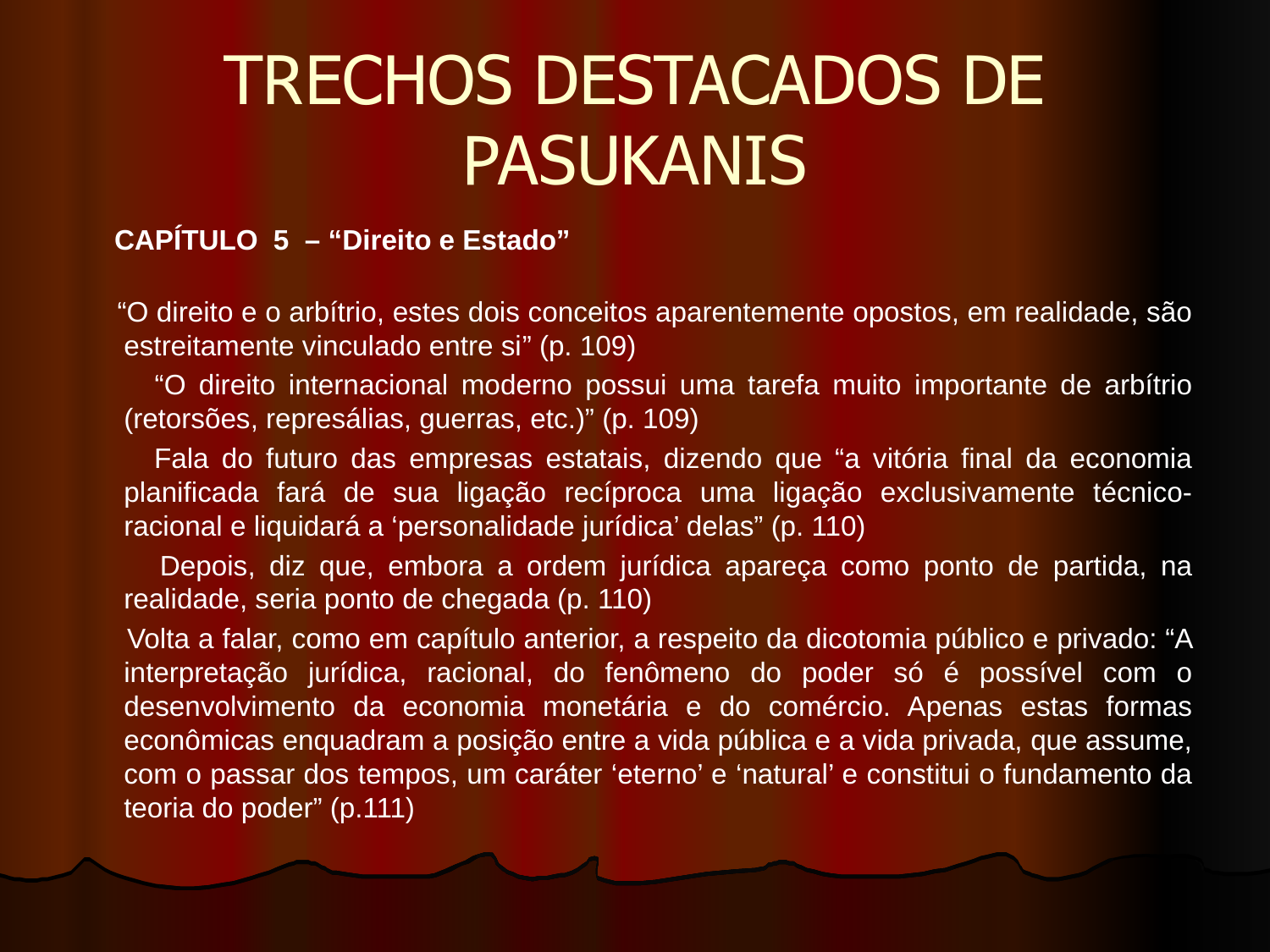

# TRECHOS DESTACADOS DE PASUKANIS
         CAPÍTULO  5  – “Direito e Estado”

     “O direito e o arbítrio, estes dois conceitos aparentemente opostos, em realidade, são estreitamente vinculado entre si” (p. 109)
      “O direito internacional moderno possui uma tarefa muito importante de arbítrio (retorsões, represálias, guerras, etc.)” (p. 109)
      Fala do futuro das empresas estatais, dizendo que “a vitória final da economia planificada fará de sua ligação recíproca uma ligação exclusivamente técnico-racional e liquidará a ‘personalidade jurídica’ delas” (p. 110)
      Depois, diz que, embora a ordem jurídica apareça como ponto de partida, na realidade, seria ponto de chegada (p. 110)
      Volta a falar, como em capítulo anterior, a respeito da dicotomia público e privado: “A interpretação jurídica, racional, do fenômeno do poder só é possível com o desenvolvimento da economia monetária e do comércio. Apenas estas formas econômicas enquadram a posição entre a vida pública e a vida privada, que assume, com o passar dos tempos, um caráter ‘eterno’ e ‘natural’ e constitui o fundamento da teoria do poder” (p.111)